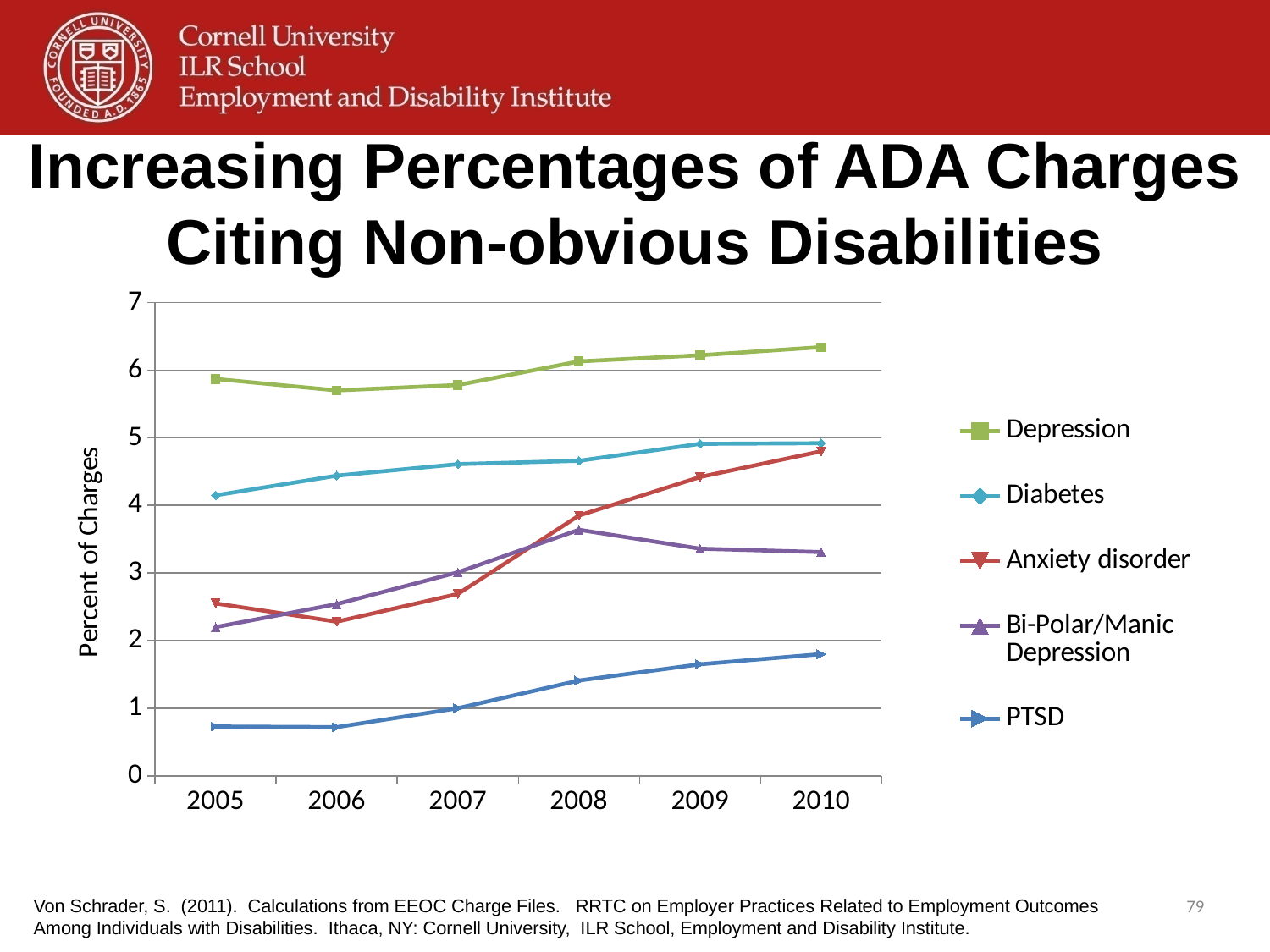

# Increasing Percentages of ADA Charges Citing Non-obvious Disabilities

### Chart

| Category |  |  |  |  |  |
|---|---|---|---|---|---|
| 2005 | 5.87 | 4.15 | 2.55 | 2.2 | 0.73 |
| 2006 | 5.7 | 4.44 | 2.28 | 2.54 | 0.72 |
| 2007 | 5.78 | 4.61 | 2.69 | 3.01 | 1.0 |
| 2008 | 6.13 | 4.66 | 3.85 | 3.64 | 1.41 |
| 2009 | 6.22 | 4.91 | 4.42 | 3.36 | 1.65 |
| 2010 | 6.34 | 4.92 | 4.8 | 3.31 | 1.8 |
Von Schrader, S.  (2011).  Calculations from EEOC Charge Files.   RRTC on Employer Practices Related to Employment Outcomes Among Individuals with Disabilities.  Ithaca, NY: Cornell University,  ILR School, Employment and Disability Institute.
79